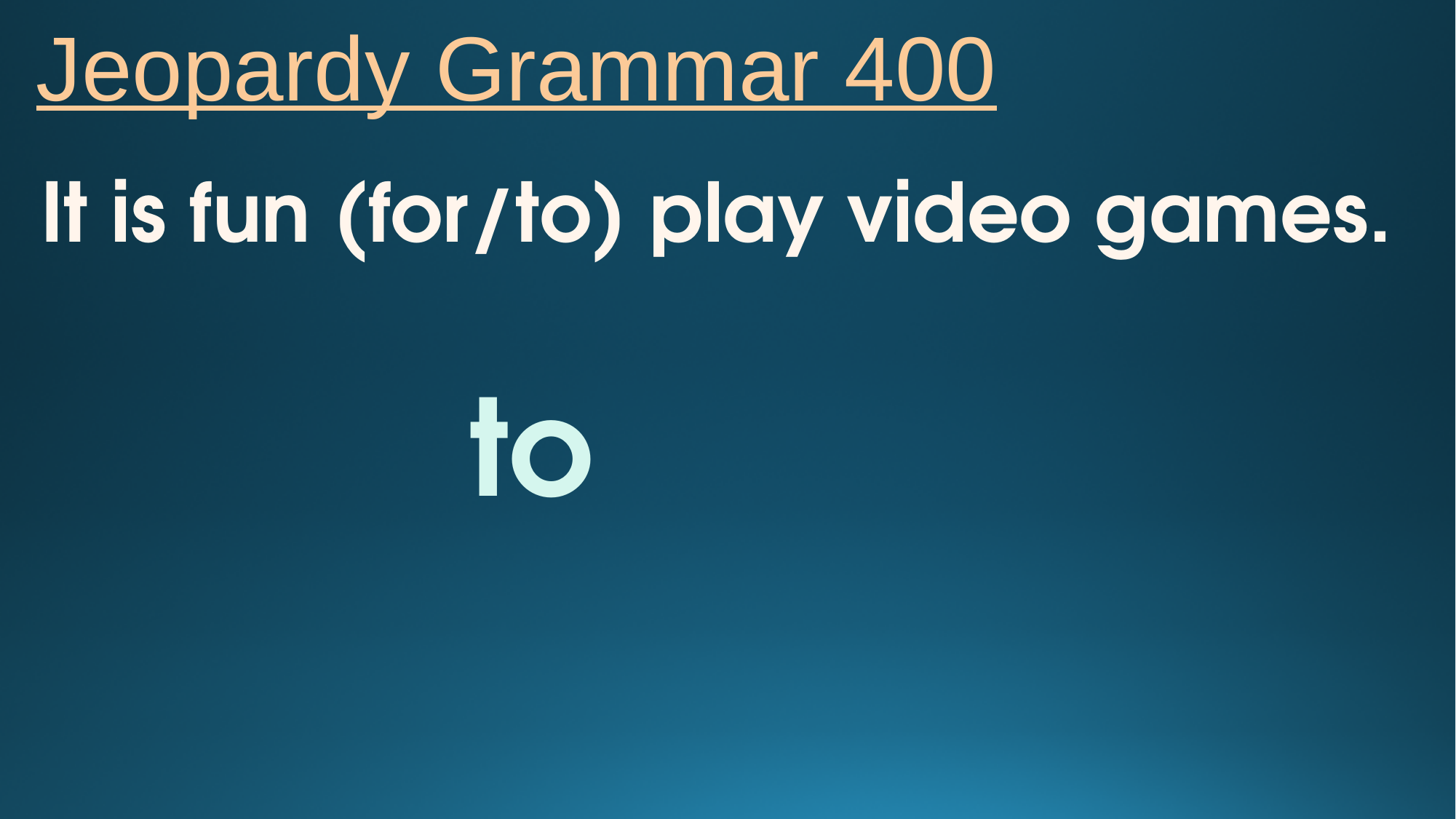

# Jeopardy Grammar 400
It is fun (for/to) play video games.
to